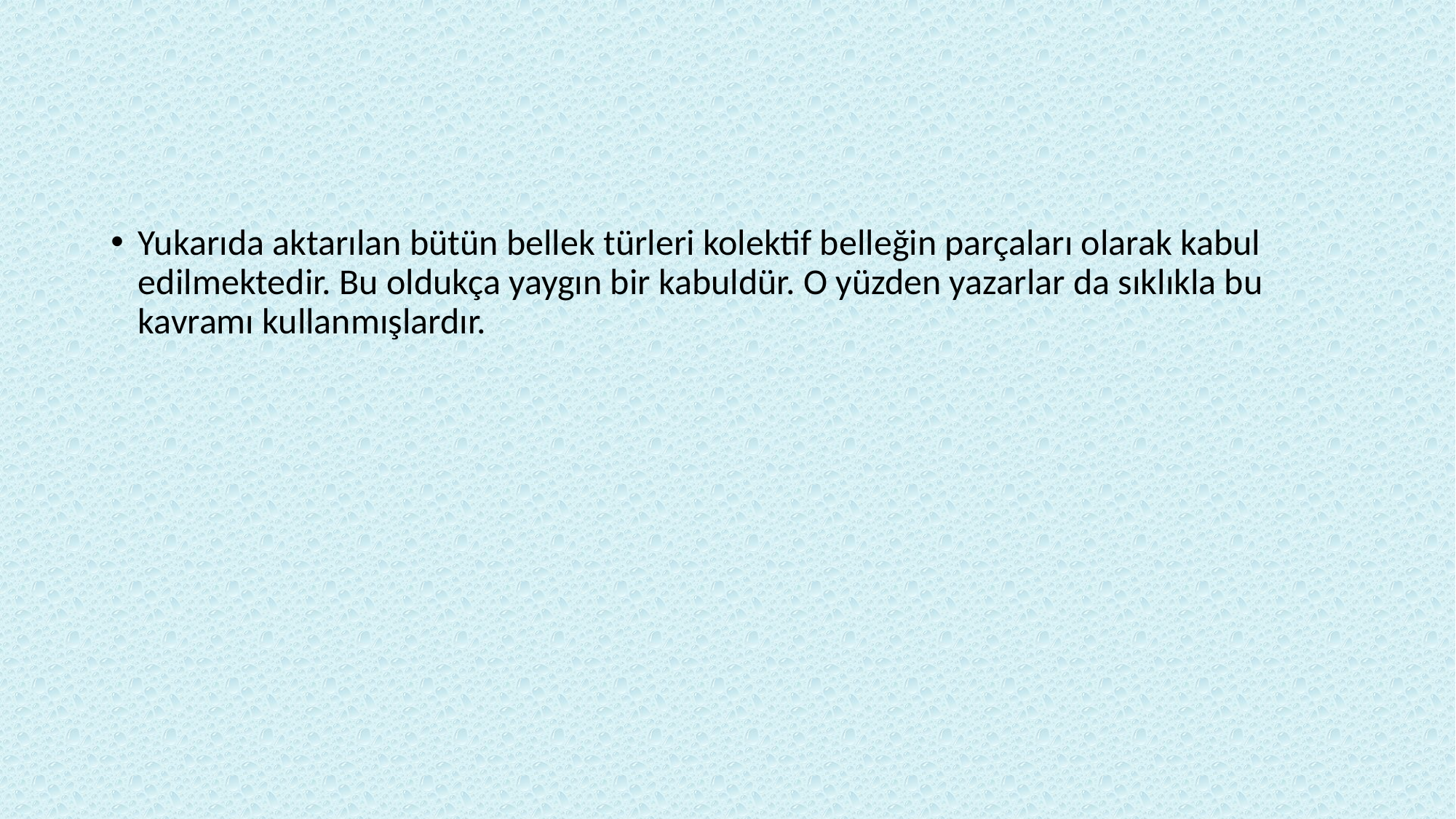

#
Yukarıda aktarılan bütün bellek türleri kolektif belleğin parçaları olarak kabul edilmektedir. Bu oldukça yaygın bir kabuldür. O yüzden yazarlar da sıklıkla bu kavramı kullanmışlardır.